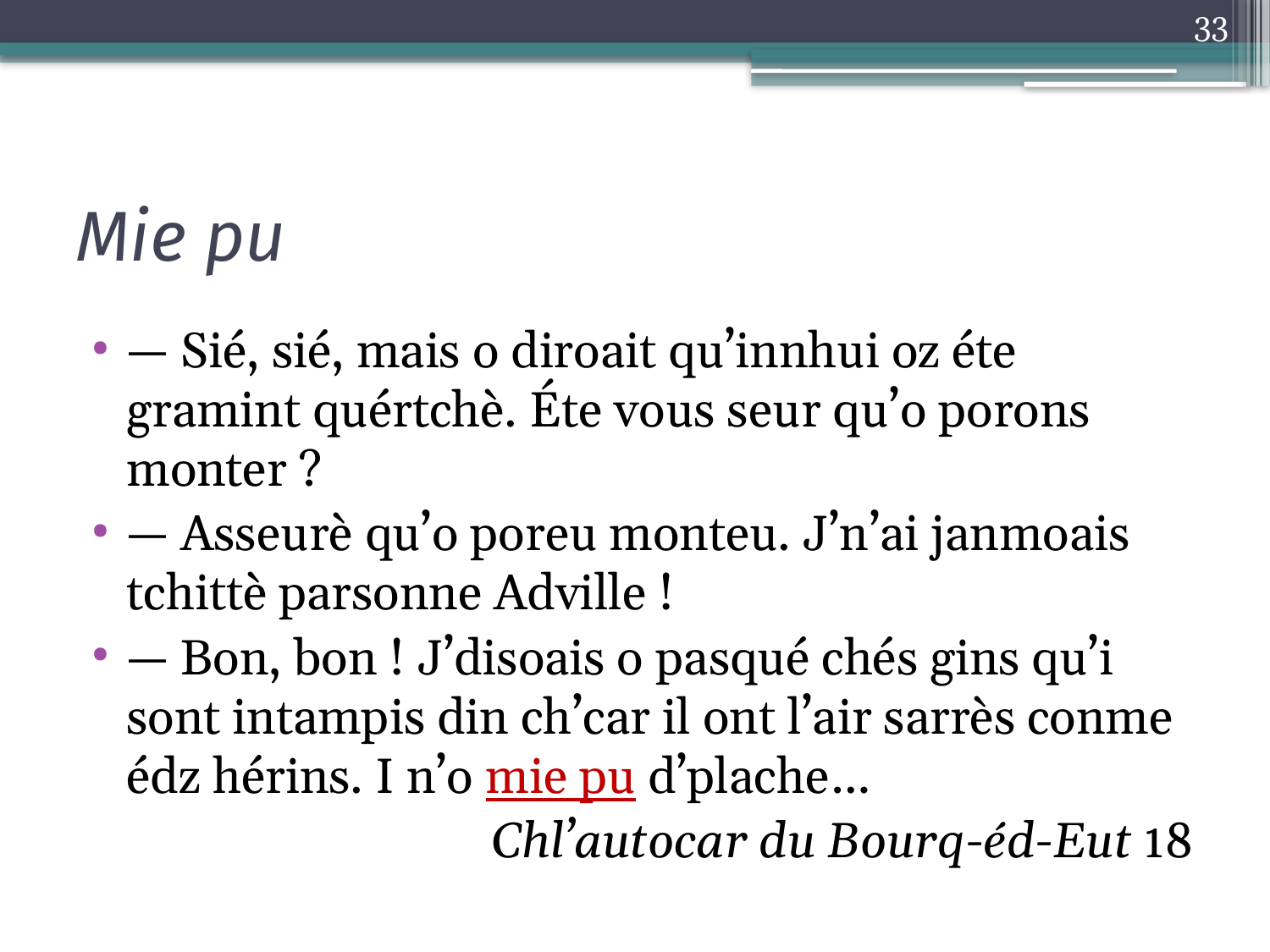

33
# Mie pu
— Sié, sié, mais o diroait qu’innhui oz éte gramint quértchè. Éte vous seur qu’o porons monter ?
— Asseurè qu’o poreu monteu. J’n’ai janmoais tchittè parsonne Adville !
— Bon, bon ! J’disoais o pasqué chés gins qu’i sont intampis din ch’car il ont l’air sarrès conme édz hérins. I n’o mie pu d’plache…
Chl’autocar du Bourq-éd-Eut 18